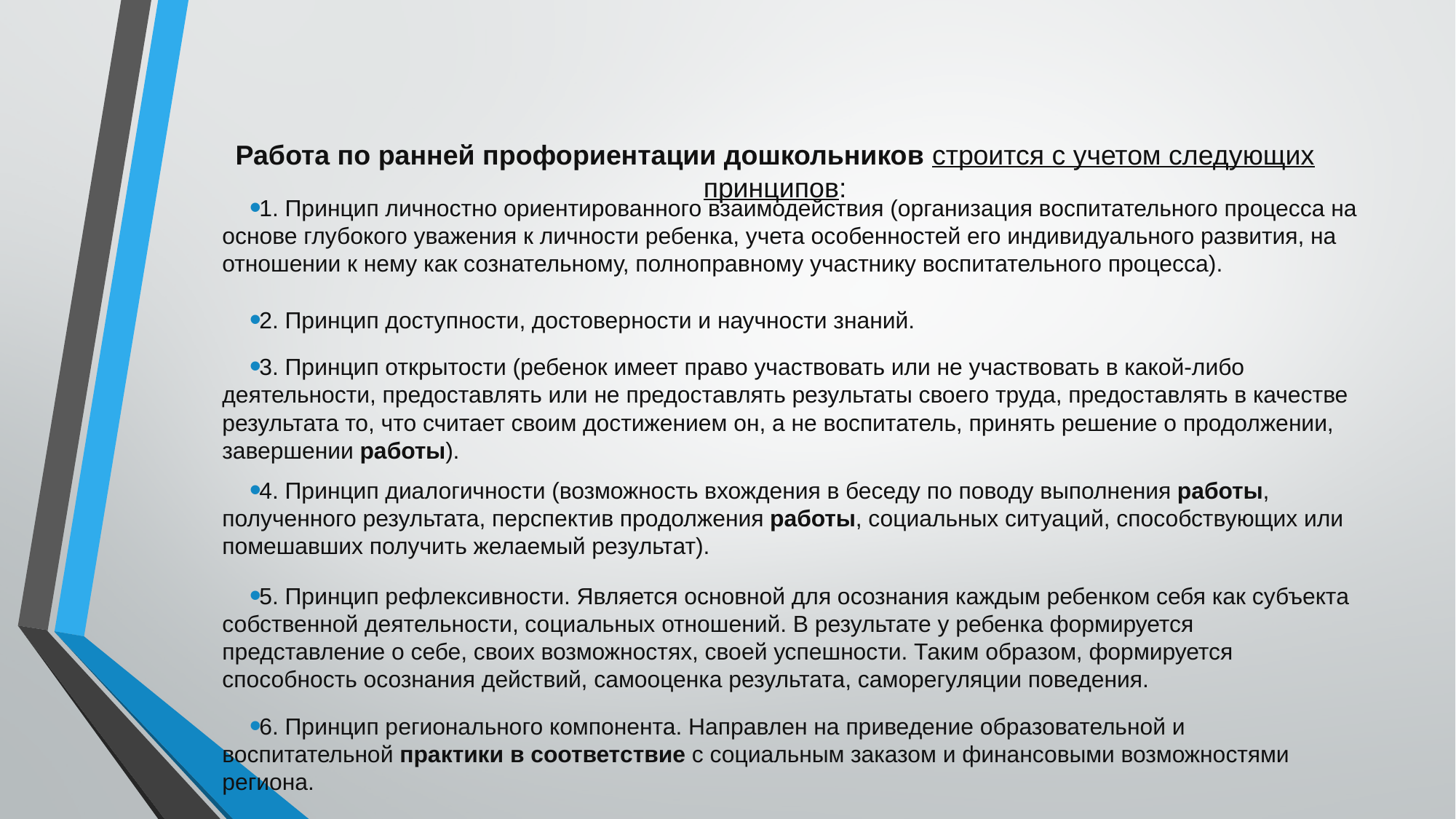

# Работа по ранней профориентации дошкольников строится с учетом следующих принципов:
1. Принцип личностно ориентированного взаимодействия (организация воспитательного процесса на основе глубокого уважения к личности ребенка, учета особенностей его индивидуального развития, на отношении к нему как сознательному, полноправному участнику воспитательного процесса).
2. Принцип доступности, достоверности и научности знаний.
3. Принцип открытости (ребенок имеет право участвовать или не участвовать в какой-либо деятельности, предоставлять или не предоставлять результаты своего труда, предоставлять в качестве результата то, что считает своим достижением он, а не воспитатель, принять решение о продолжении, завершении работы).
4. Принцип диалогичности (возможность вхождения в беседу по поводу выполнения работы, полученного результата, перспектив продолжения работы, социальных ситуаций, способствующих или помешавших получить желаемый результат).
5. Принцип рефлексивности. Является основной для осознания каждым ребенком себя как субъекта собственной деятельности, социальных отношений. В результате у ребенка формируется представление о себе, своих возможностях, своей успешности. Таким образом, формируется способность осознания действий, самооценка результата, саморегуляции поведения.
6. Принцип регионального компонента. Направлен на приведение образовательной и воспитательной практики в соответствие с социальным заказом и финансовыми возможностями региона.